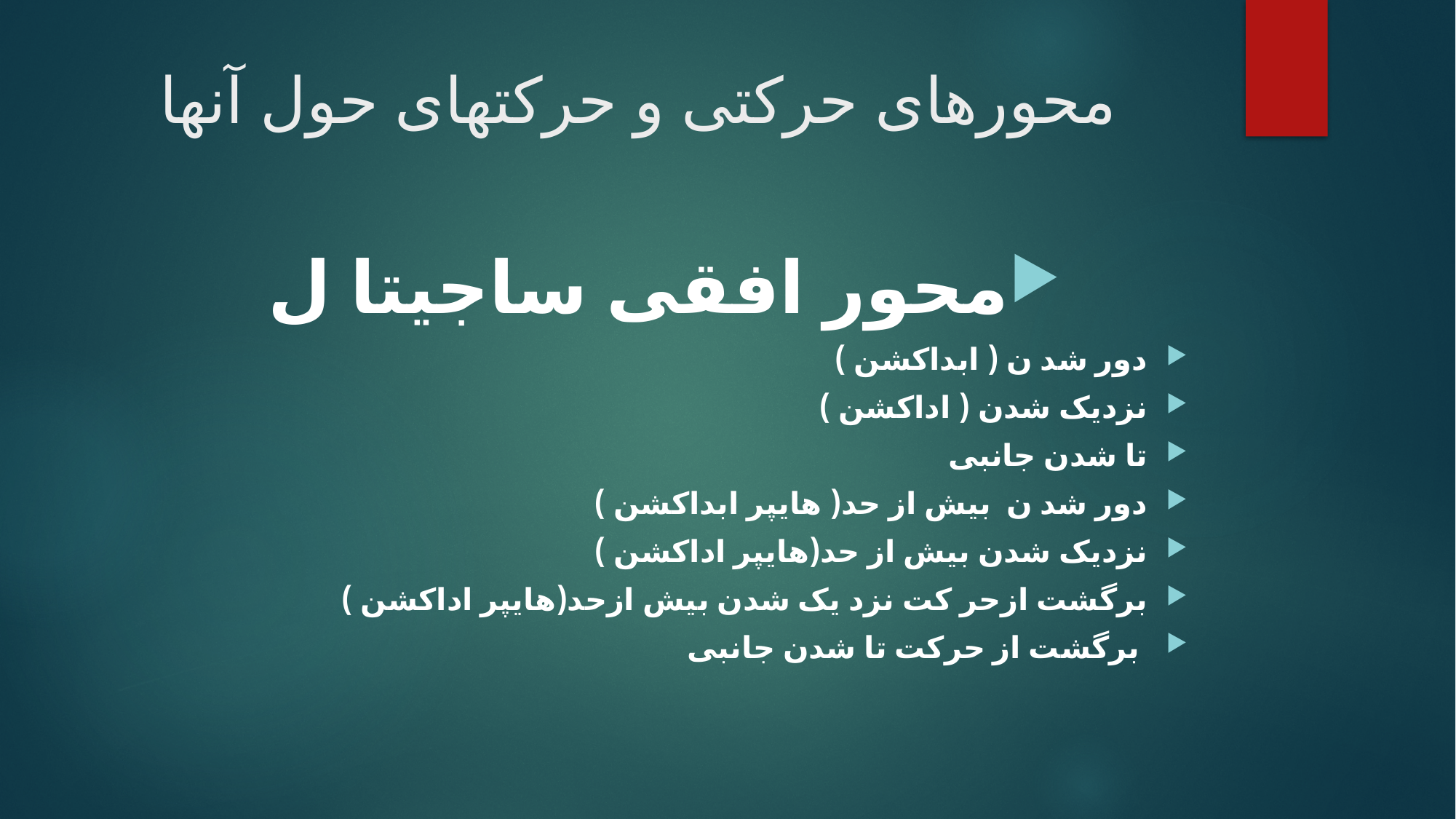

# محورهای حرکتی و حرکتهای حول آنها
محور افقی ساجیتا ل
دور شد ن ( ابداکشن )
نزدیک شدن ( اداکشن )
تا شدن جانبی
دور شد ن  بیش از حد( هایپر ابداکشن )
نزدیک شدن بیش از حد(هایپر اداکشن )
برگشت ازحر کت نزد یک شدن بیش ازحد(هایپر اداکشن )
 برگشت از حرکت تا شدن جانبی